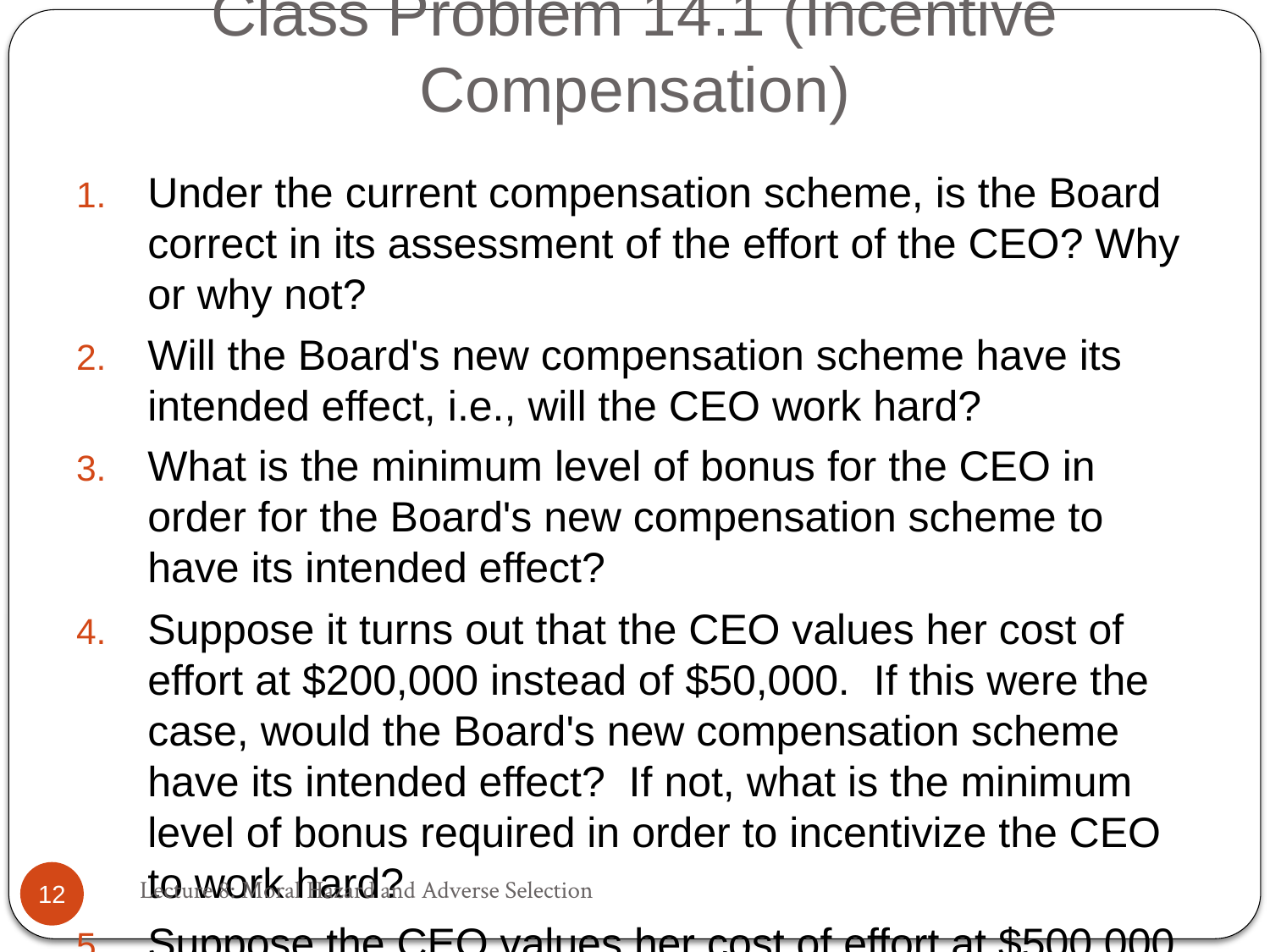

# Class Problem 14.1 (Incentive Compensation)
Under the current compensation scheme, is the Board correct in its assessment of the effort of the CEO? Why or why not?
Will the Board's new compensation scheme have its intended effect, i.e., will the CEO work hard?
What is the minimum level of bonus for the CEO in order for the Board's new compensation scheme to have its intended effect?
Suppose it turns out that the CEO values her cost of effort at $200,000 instead of $50,000.  If this were the case, would the Board's new compensation scheme have its intended effect?  If not, what is the minimum level of bonus required in order to incentivize the CEO to work hard?
Suppose the CEO values her cost of effort at $500,000.  What is the minimum level of bonus in this case?  Should you pay this bonus?
Lecture 8: Moral Hazard and Adverse Selection
12